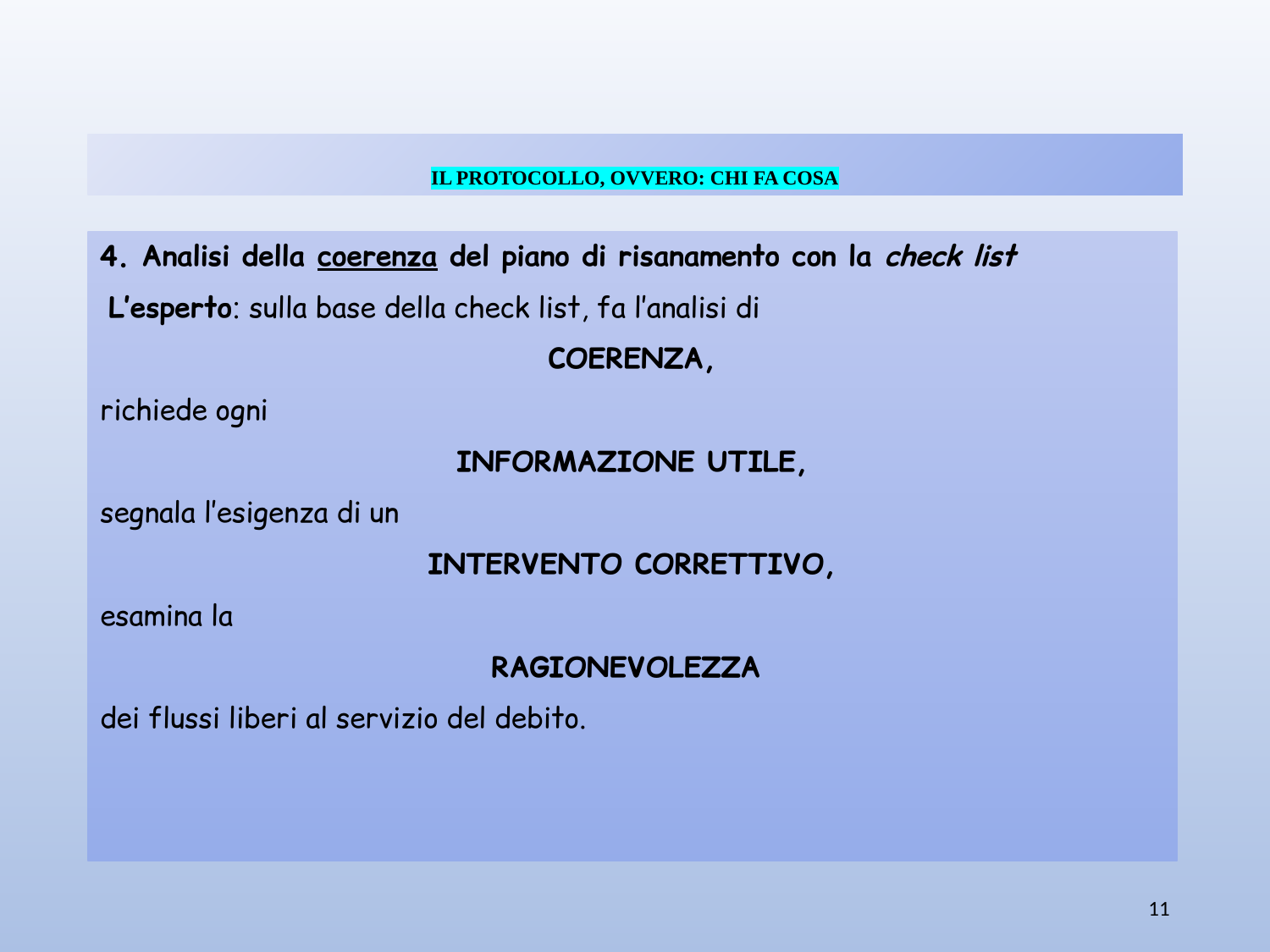

# IL PROTOCOLLO, OVVERO: CHI FA COSA
4. Analisi della coerenza del piano di risanamento con la check list
 L’esperto: sulla base della check list, fa l’analisi di
COERENZA,
richiede ogni
INFORMAZIONE UTILE,
segnala l’esigenza di un
INTERVENTO CORRETTIVO,
esamina la
RAGIONEVOLEZZA
dei flussi liberi al servizio del debito.

11